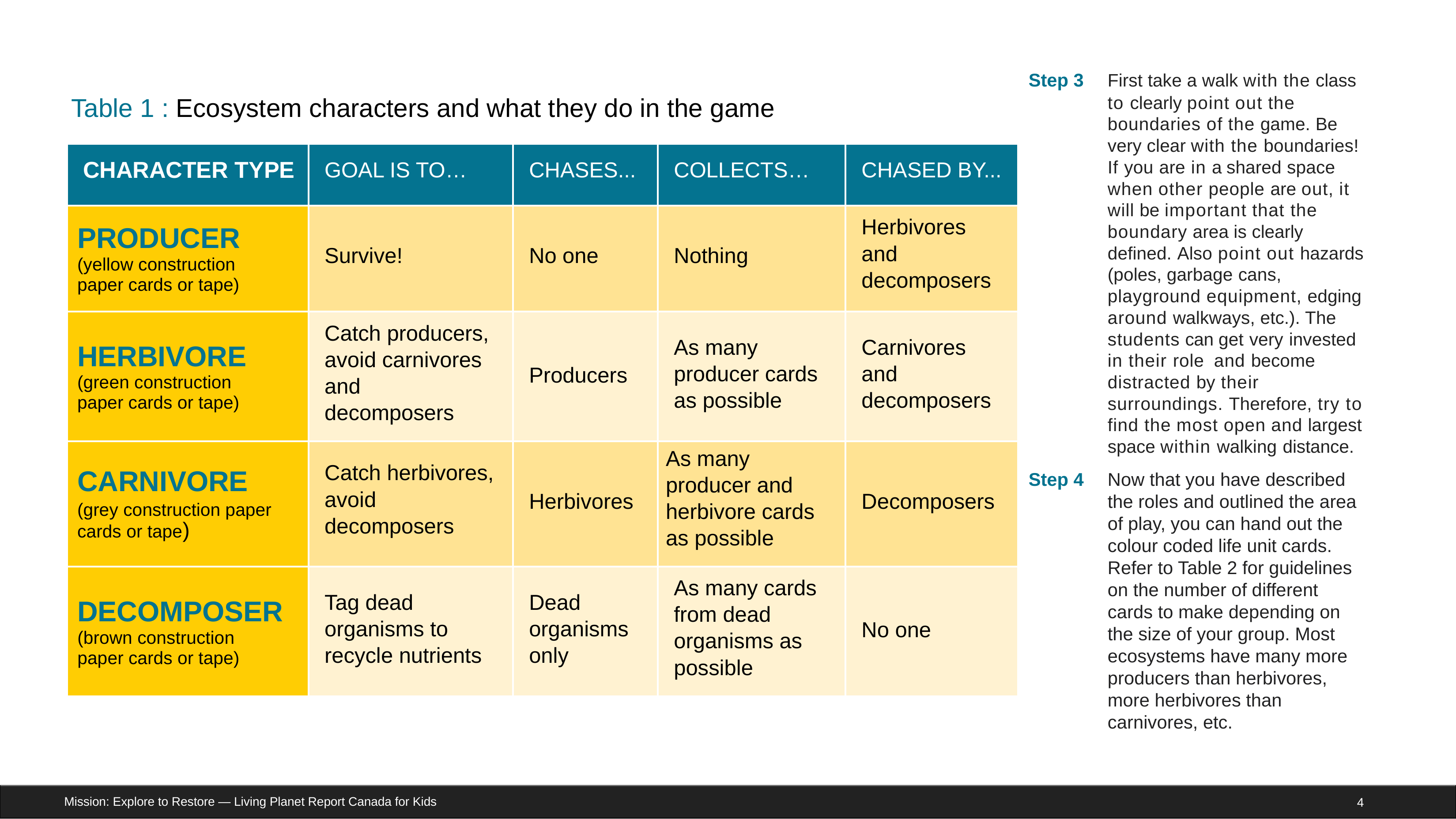

Step 3	First take a walk with the class to clearly point out the boundaries of the game. Be very clear with the boundaries! If you are in a shared space when other people are out, it will be important that the boundary area is clearly defined. Also point out hazards (poles, garbage cans, playground equipment, edging around walkways, etc.). The students can get very invested in their role and become distracted by their surroundings. Therefore, try to find the most open and largest space within walking distance.
Step 4	Now that you have described the roles and outlined the area of play, you can hand out the colour coded life unit cards. Refer to Table 2 for guidelines on the number of different cards to make depending on the size of your group. Most ecosystems have many more producers than herbivores, more herbivores than carnivores, etc.
Table 1 : Ecosystem characters and what they do in the game
| CHARACTER TYPE | GOAL IS TO… | CHASES... | COLLECTS… | CHASED BY... |
| --- | --- | --- | --- | --- |
| PRODUCER (yellow construction paper cards or tape) | Survive! | No one | Nothing | Herbivores and decomposers |
| HERBIVORE (green construction paper cards or tape) | Catch producers, avoid carnivores and decomposers | Producers | As many producer cards as possible | Carnivores and decomposers |
| CARNIVORE (grey construction paper cards or tape) | Catch herbivores, avoid decomposers | Herbivores | As many producer and herbivore cards as possible | Decomposers |
| DECOMPOSER (brown construction paper cards or tape) | Tag dead organisms to recycle nutrients | Dead organisms only | As many cards from dead organisms as possible | No one |

Mission: Explore to Restore — Living Planet Report Canada for Kids
4